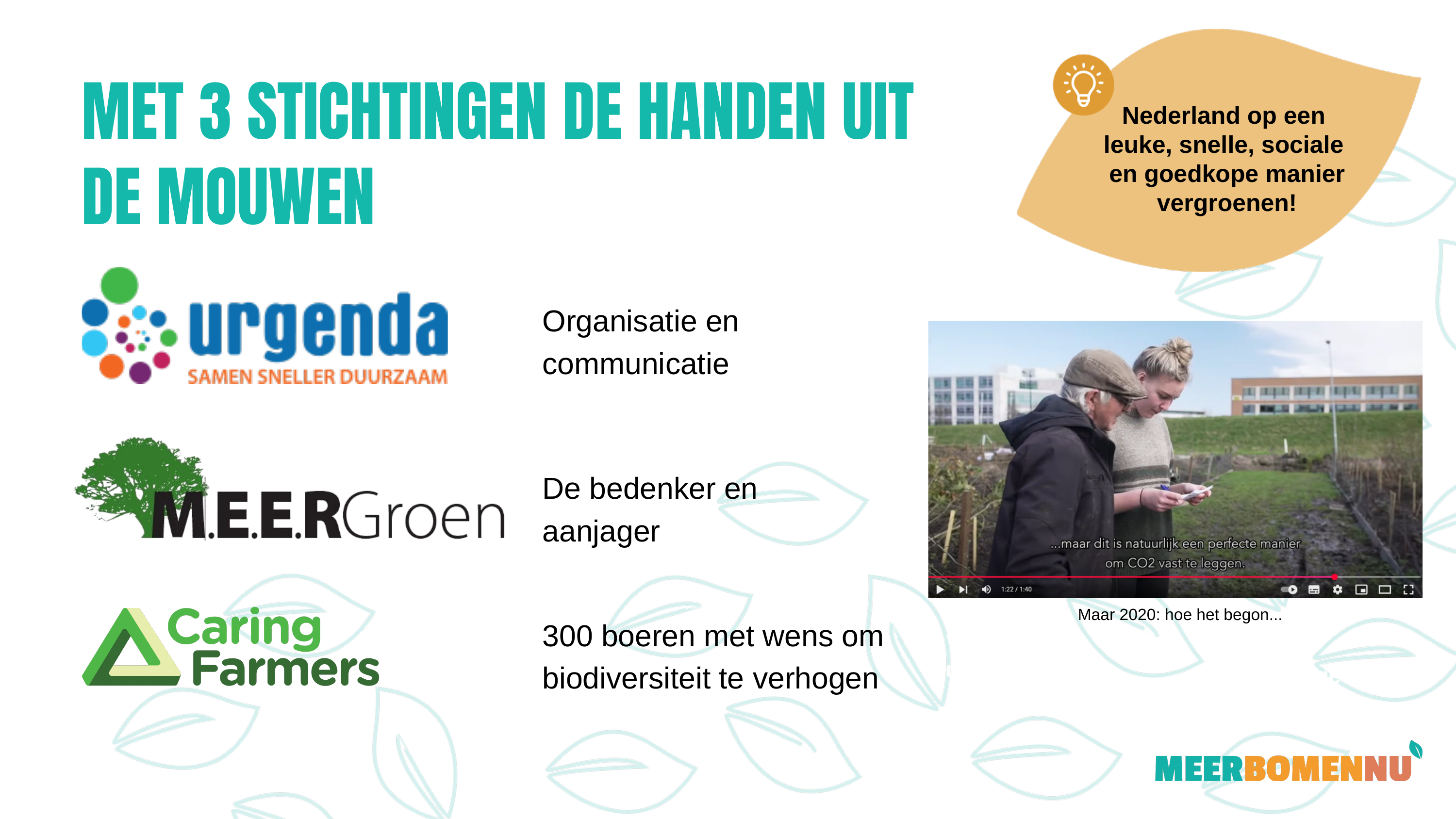

MET 3 STICHTINGEN DE HANDEN UIT DE MOUWEN
Nederland op een
leuke, snelle, sociale
en goedkope manier vergroenen!

Organisatie en
communicatie

De bedenker en
aanjager

Maar 2020: hoe het begon...
300 boeren met wens om biodiversiteit te verhogen​
verhogen
klimaatzorgen